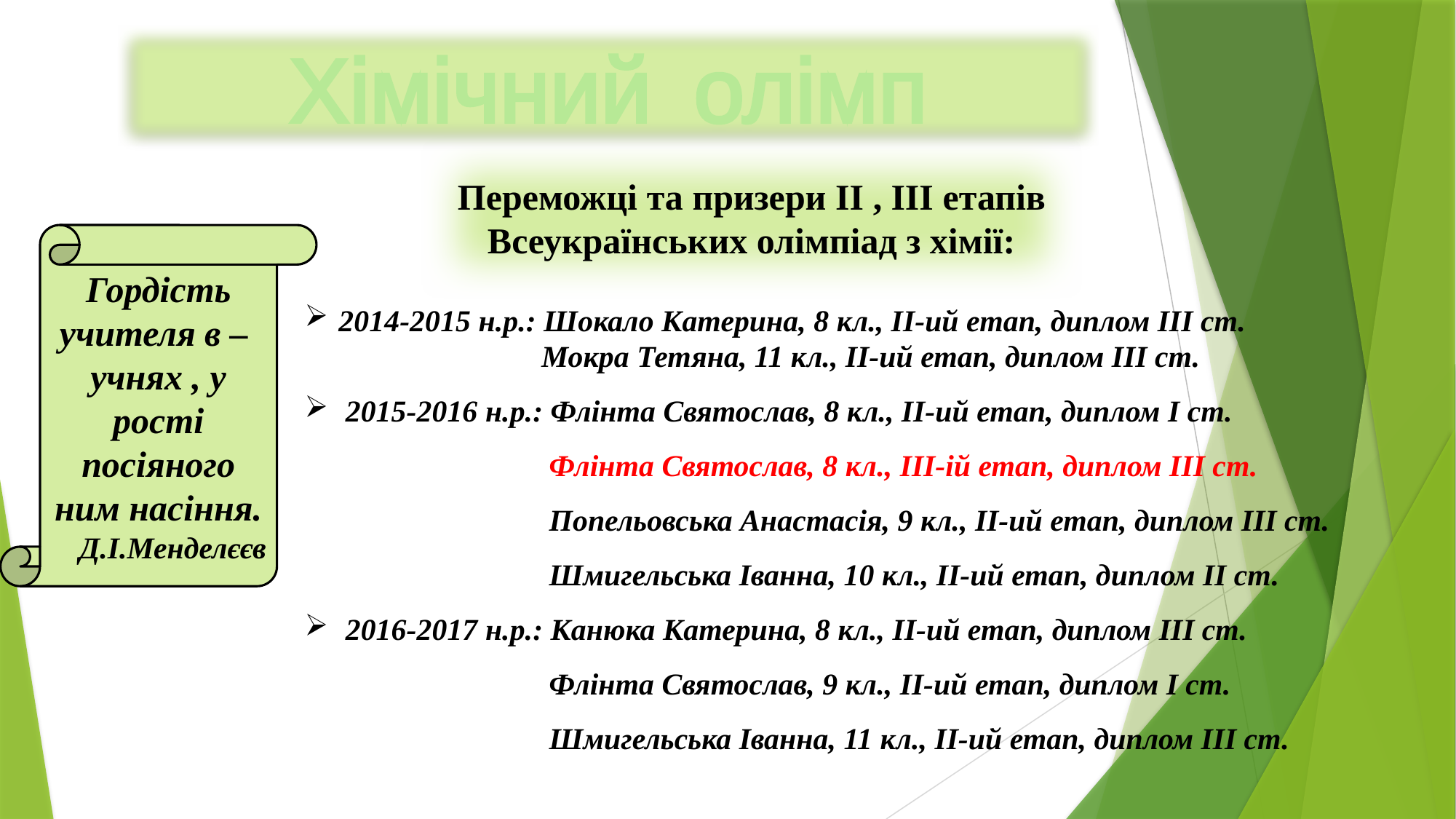

Хімічний  олімп
Переможці та призери II , III етапів Всеукраїнських олімпіад з хімії:
Гордість учителя в –  учнях , у рості посіяного ним насіння.
Д.І.Менделєєв
2014-2015 н.р.: Шокало Катерина, 8 кл., ІІ-ий етап, диплом ІІІ ст.
                               Мокра Тетяна, 11 кл., ІІ-ий етап, диплом ІІІ ст.
2015-2016 н.р.: Флінта Святослав, 8 кл., ІІ-ий етап, диплом І ст.
                                Флінта Святослав, 8 кл., ІІІ-ій етап, диплом ІІІ ст.
                                Попельовська Анастасія, 9 кл., ІІ-ий етап, диплом ІІІ ст.
                                Шмигельська Іванна, 10 кл., ІІ-ий етап, диплом ІІ ст.
2016-2017 н.р.: Канюка Катерина, 8 кл., ІІ-ий етап, диплом ІІІ ст.
                                Флінта Святослав, 9 кл., ІІ-ий етап, диплом І ст.
                                Шмигельська Іванна, 11 кл., ІІ-ий етап, диплом ІІІ ст.